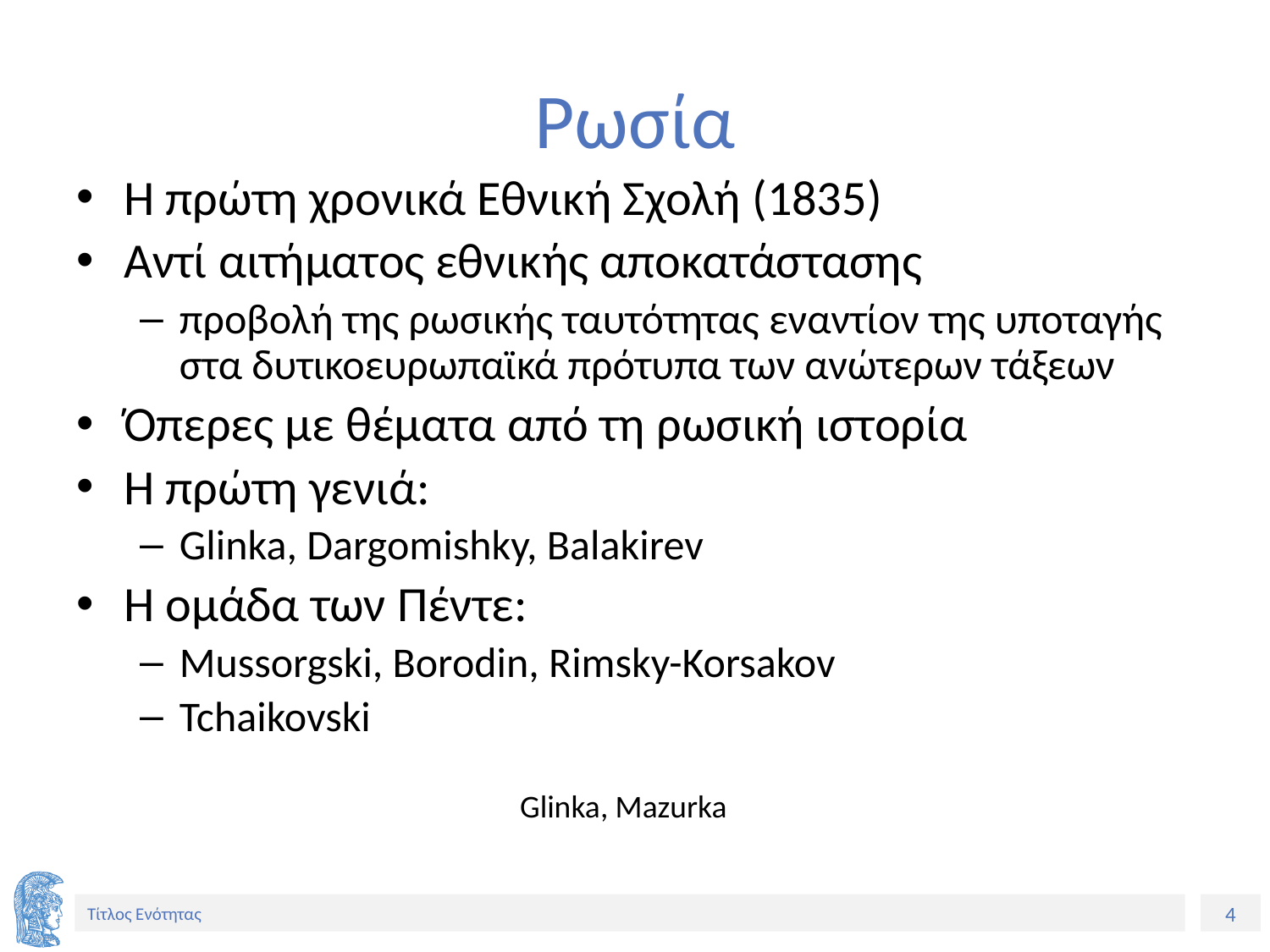

# Ρωσία
Η πρώτη χρονικά Εθνική Σχολή (1835)
Αντί αιτήματος εθνικής αποκατάστασης
προβολή της ρωσικής ταυτότητας εναντίον της υποταγής στα δυτικοευρωπαϊκά πρότυπα των ανώτερων τάξεων
Όπερες με θέματα από τη ρωσική ιστορία
Η πρώτη γενιά:
Glinka, Dargomishky, Balakirev
Η ομάδα των Πέντε:
Mussorgski, Borodin, Rimsky-Korsakov
Tchaikovski

Glinka, Mazurka